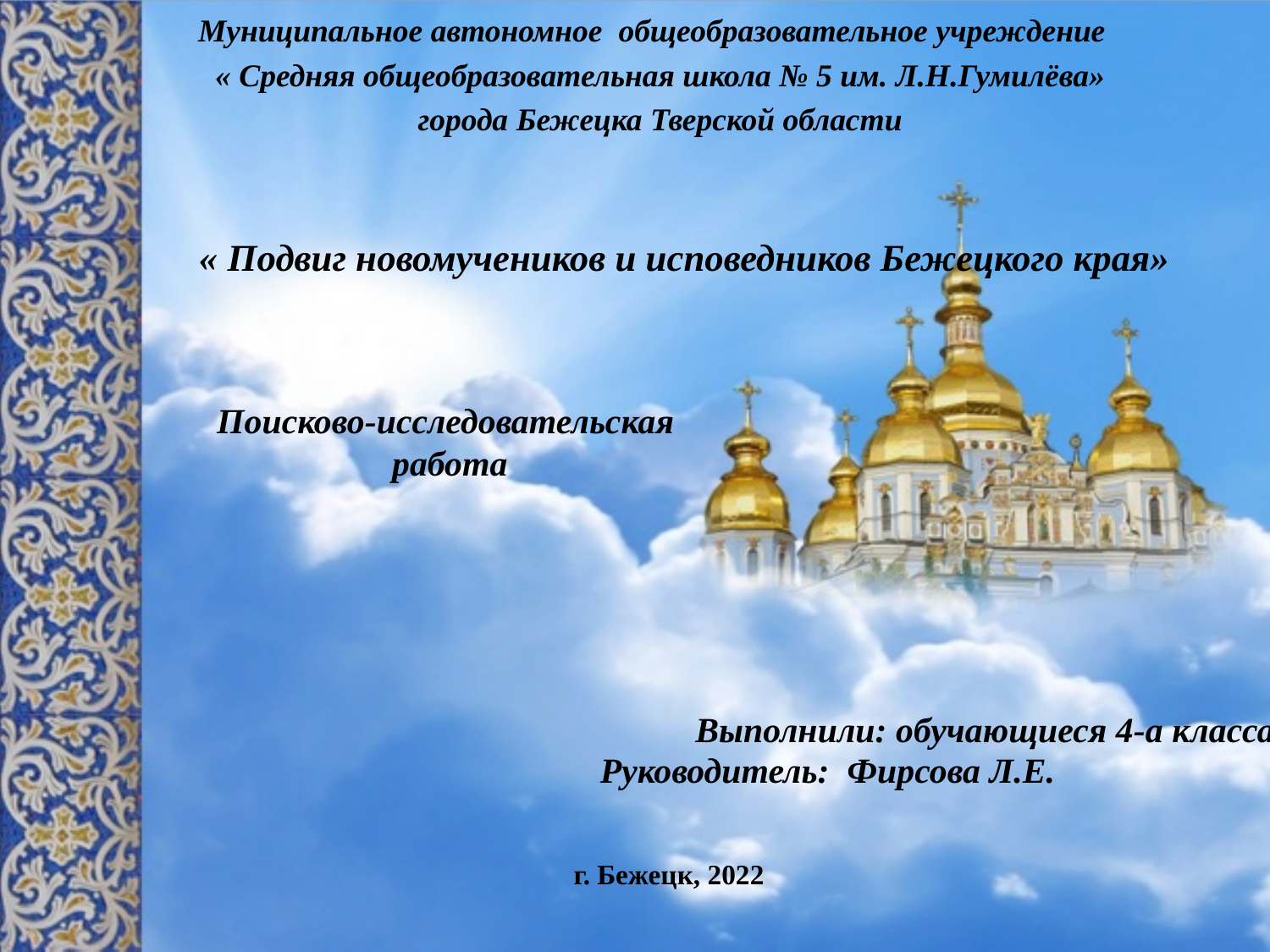

Муниципальное автономное  общеобразовательное учреждение
 « Средняя общеобразовательная школа № 5 им. Л.Н.Гумилёва»
 города Бежецка Тверской области
# « Подвиг новомучеников и исповедников Бежецкого края»
Поисково-исследовательская  работа
Выполнили: обучающиеся 4-а класса
Руководитель:  Фирсова Л.Е.
г. Бежецк, 2022